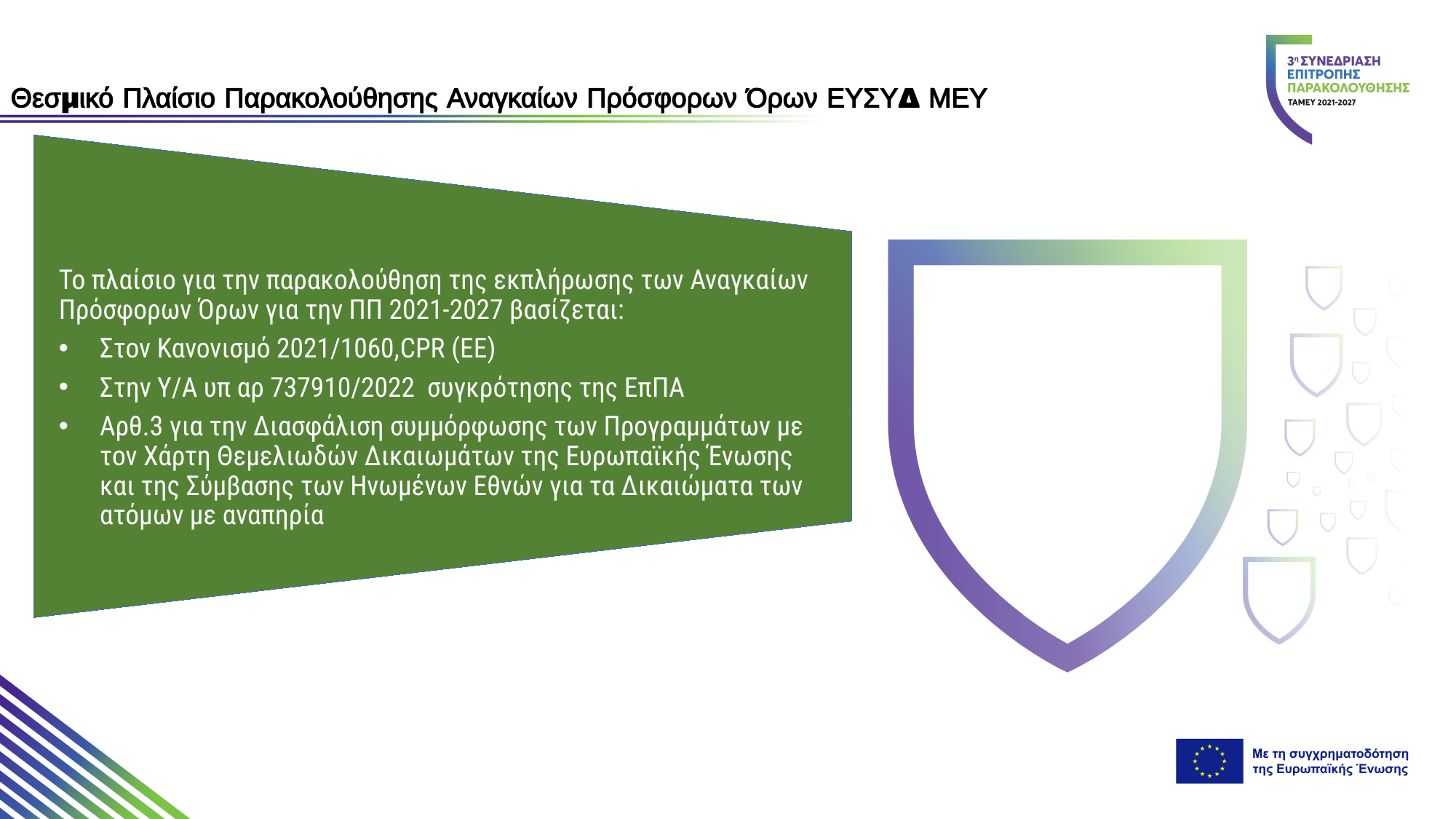

Θεσμικό Πλαίσιο Παρακολούθησης Αναγκαίων Πρόσφορων Όρων ΕΥΣΥΔ ΜΕΥ

Το πλαίσιο για την παρακολούθηση της εκπλήρωσης των Αναγκαίων Πρόσφορων Όρων για την ΠΠ 2021-2027 βασίζεται:
Στον Κανονισμό 2021/1060,CPR (ΕΕ)
Στην Υ/Α υπ αρ 737910/2022  συγκρότησης της ΕπΠΑ
Αρθ.3 για την Διασφάλιση συμμόρφωσης των Προγραμμάτων με τον Χάρτη Θεμελιωδών Δικαιωμάτων της Ευρωπαϊκής Ένωσης και της Σύμβασης των Ηνωμένων Εθνών για τα Δικαιώματα των ατόμων με αναπηρία